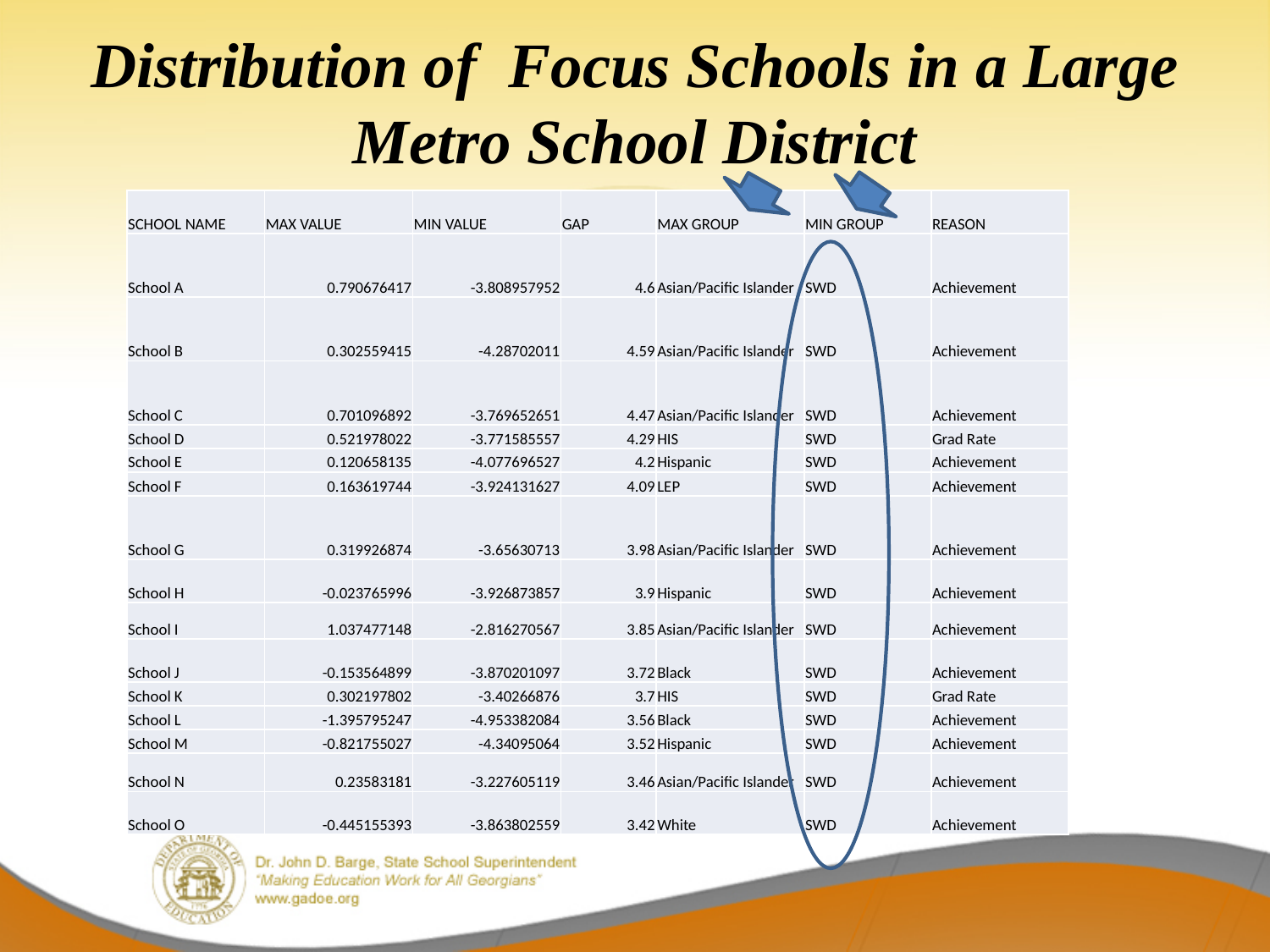

# Distribution of  Focus Schools in a Large Metro School District

| SCHOOL NAME | MAX VALUE | MIN VALUE | GAP | MAX GROUP | MIN GROUP | REASON |
| --- | --- | --- | --- | --- | --- | --- |
| School A | 0.790676417 | -3.808957952 | 4.6 | Asian/Pacific Islander | SWD | Achievement |
| School B | 0.302559415 | -4.28702011 | 4.59 | Asian/Pacific Islander | SWD | Achievement |
| School C | 0.701096892 | -3.769652651 | 4.47 | Asian/Pacific Islander | SWD | Achievement |
| School D | 0.521978022 | -3.771585557 | 4.29 | HIS | SWD | Grad Rate |
| School E | 0.120658135 | -4.077696527 | 4.2 | Hispanic | SWD | Achievement |
| School F | 0.163619744 | -3.924131627 | 4.09 | LEP | SWD | Achievement |
| School G | 0.319926874 | -3.65630713 | 3.98 | Asian/Pacific Islander | SWD | Achievement |
| School H | -0.023765996 | -3.926873857 | 3.9 | Hispanic | SWD | Achievement |
| School I | 1.037477148 | -2.816270567 | 3.85 | Asian/Pacific Islander | SWD | Achievement |
| School J | -0.153564899 | -3.870201097 | 3.72 | Black | SWD | Achievement |
| School K | 0.302197802 | -3.40266876 | 3.7 | HIS | SWD | Grad Rate |
| School L | -1.395795247 | -4.953382084 | 3.56 | Black | SWD | Achievement |
| School M | -0.821755027 | -4.34095064 | 3.52 | Hispanic | SWD | Achievement |
| School N | 0.23583181 | -3.227605119 | 3.46 | Asian/Pacific Islander | SWD | Achievement |
| School O | -0.445155393 | -3.863802559 | 3.42 | White | SWD | Achievement |